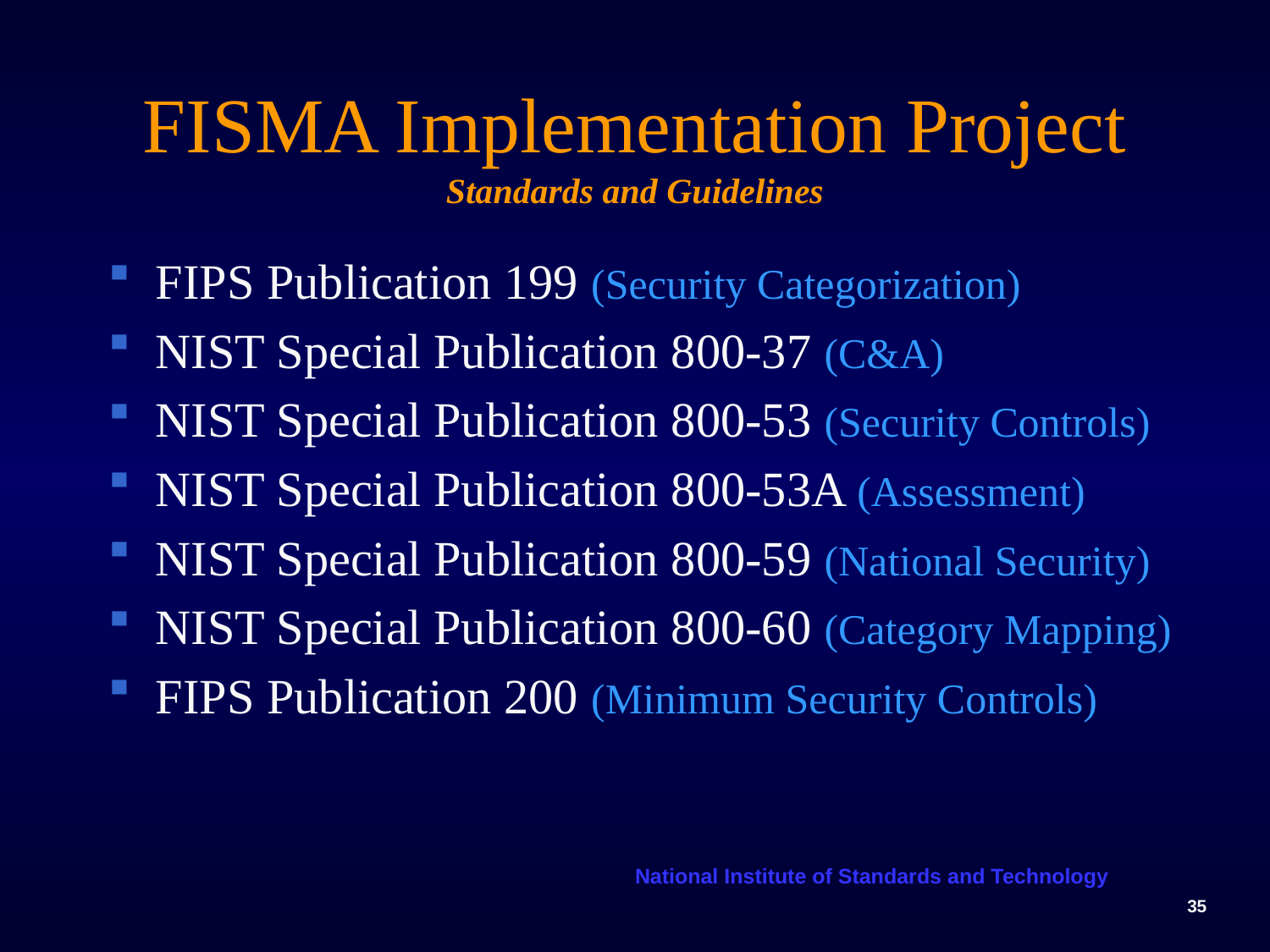

# FISMA Implementation Project Standards and Guidelines
FIPS Publication 199 (Security Categorization)
NIST Special Publication 800-37 (C&A)
NIST Special Publication 800-53 (Security Controls)
NIST Special Publication 800-53A (Assessment)
NIST Special Publication 800-59 (National Security)
NIST Special Publication 800-60 (Category Mapping)
FIPS Publication 200 (Minimum Security Controls)